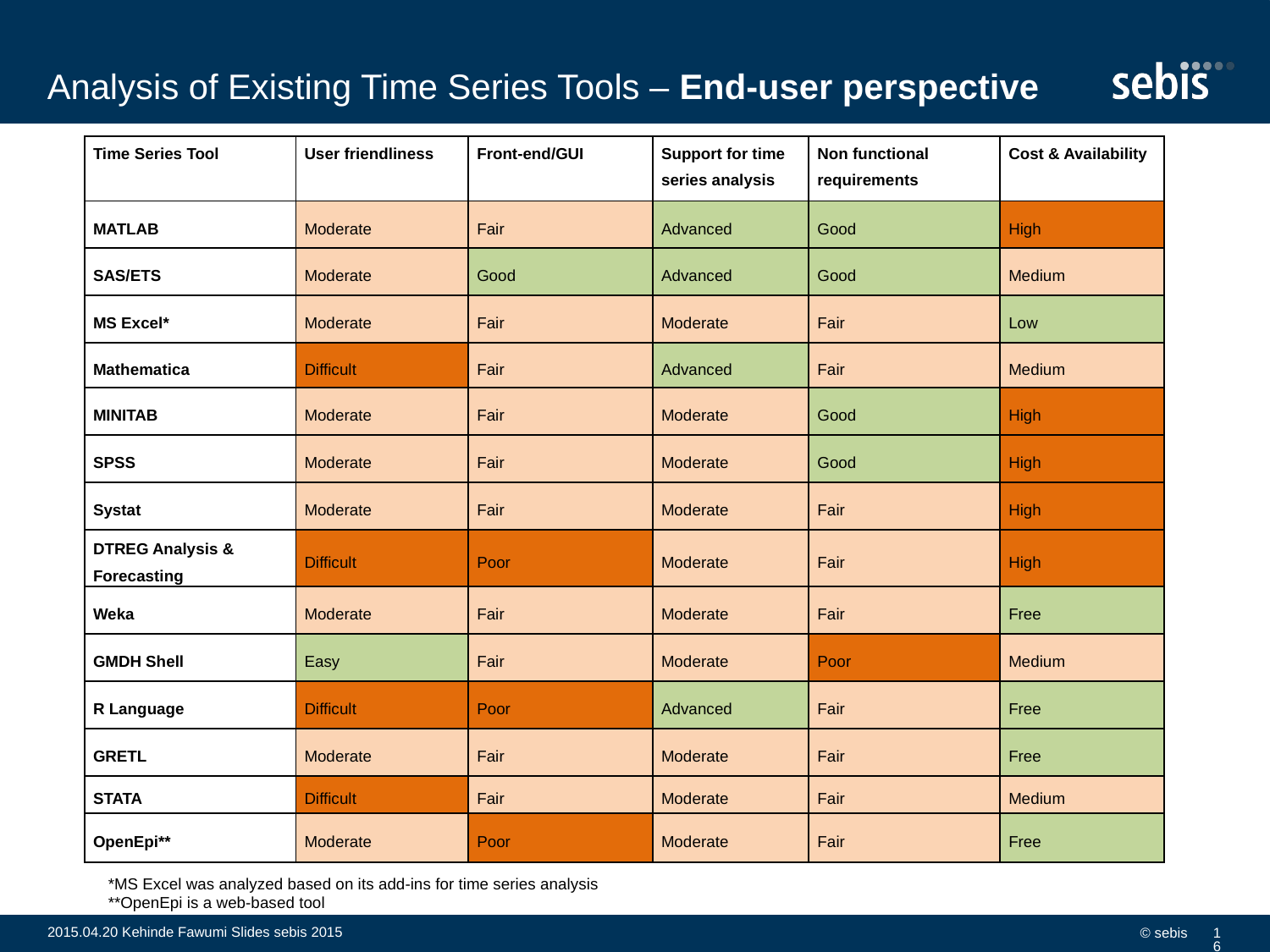

# Analysis of Existing Time Series Tools – End-user perspective
| Time Series Tool | User friendliness | Front-end/GUI | Support for time series analysis | Non functional requirements | Cost & Availability |
| --- | --- | --- | --- | --- | --- |
| MATLAB | Moderate | Fair | Advanced | Good | High |
| SAS/ETS | Moderate | Good | Advanced | Good | Medium |
| MS Excel\* | Moderate | Fair | Moderate | Fair | Low |
| Mathematica | Difficult | Fair | Advanced | Fair | Medium |
| MINITAB | Moderate | Fair | Moderate | Good | High |
| SPSS | Moderate | Fair | Moderate | Good | High |
| Systat | Moderate | Fair | Moderate | Fair | High |
| DTREG Analysis & Forecasting | Difficult | Poor | Moderate | Fair | High |
| Weka | Moderate | Fair | Moderate | Fair | Free |
| GMDH Shell | Easy | Fair | Moderate | Poor | Medium |
| R Language | Difficult | Poor | Advanced | Fair | Free |
| GRETL | Moderate | Fair | Moderate | Fair | Free |
| STATA | Difficult | Fair | Moderate | Fair | Medium |
| OpenEpi\*\* | Moderate | Poor | Moderate | Fair | Free |
*MS Excel was analyzed based on its add-ins for time series analysis
**OpenEpi is a web-based tool
2015.04.20 Kehinde Fawumi Slides sebis 2015
© sebis
16